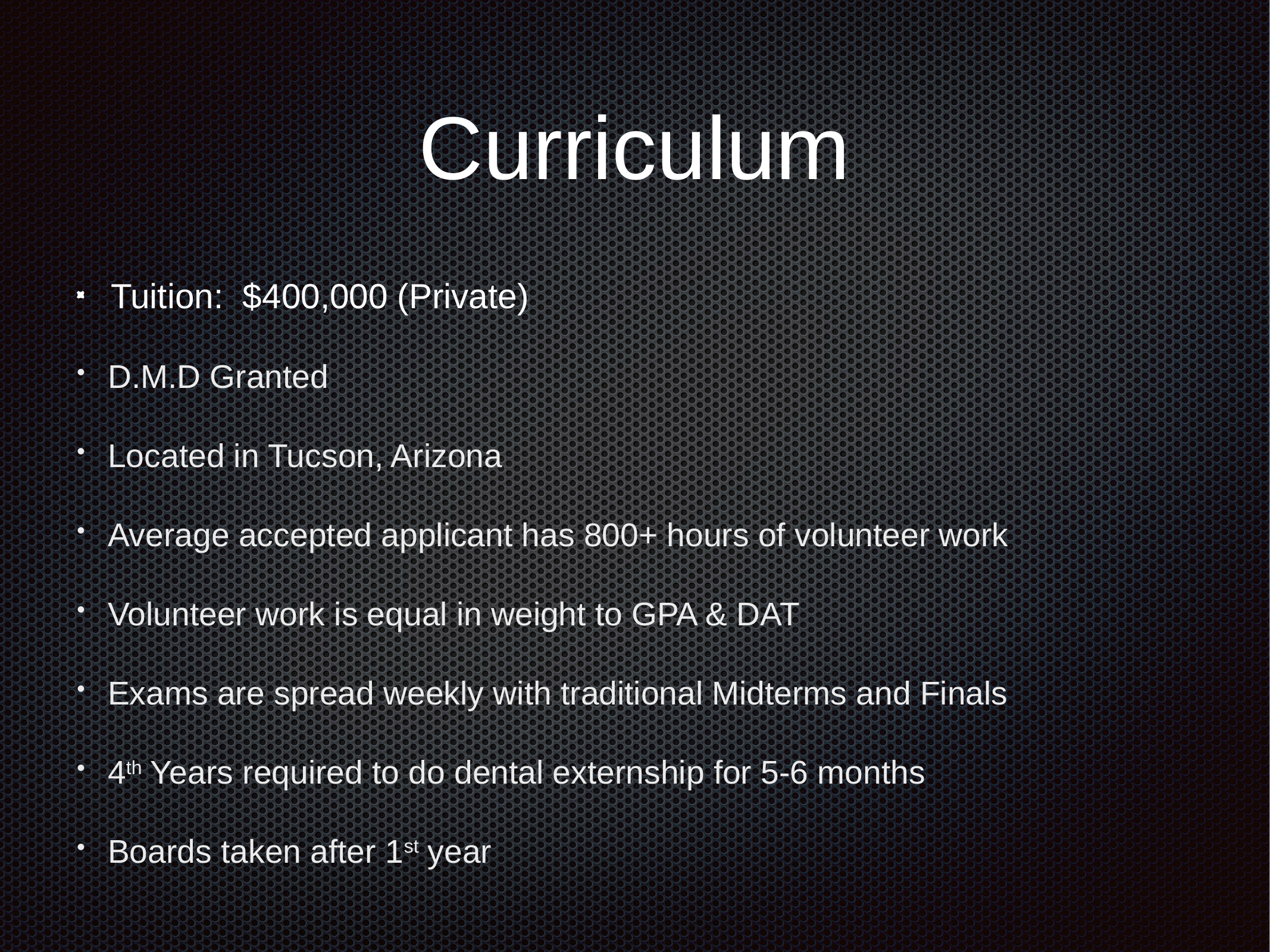

# Curriculum
Tuition:  $400,000 (Private)
D.M.D Granted
Located in Tucson, Arizona
Average accepted applicant has 800+ hours of volunteer work
Volunteer work is equal in weight to GPA & DAT
Exams are spread weekly with traditional Midterms and Finals
4th Years required to do dental externship for 5-6 months
Boards taken after 1st year